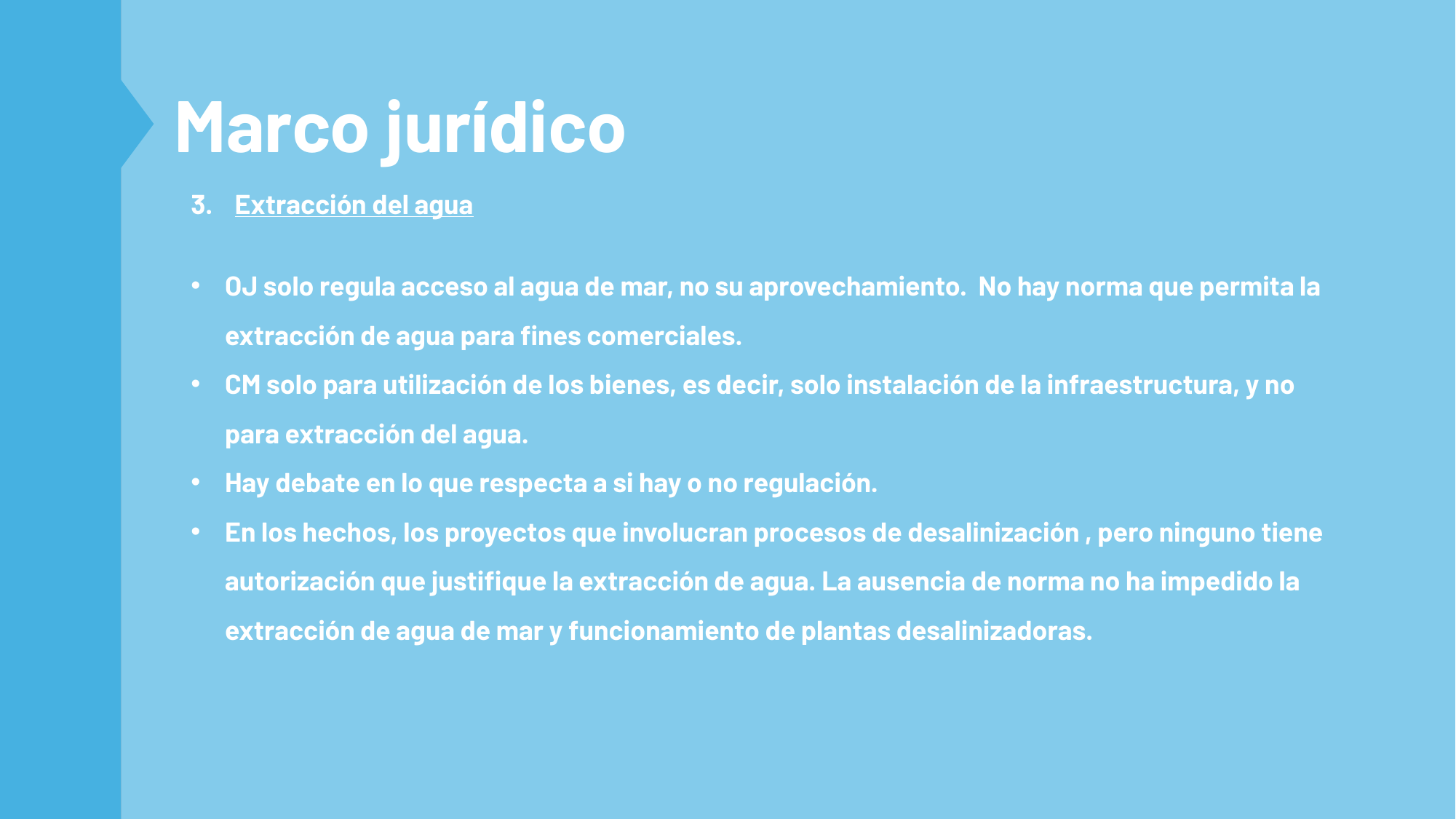

Marco jurídico
3.    Extracción del agua

OJ solo regula acceso al agua de mar, no su aprovechamiento.  No hay norma que permita la extracción de agua para fines comerciales.
CM solo para utilización de los bienes, es decir, solo instalación de la infraestructura, y no para extracción del agua.
Hay debate en lo que respecta a si hay o no regulación.
En los hechos, los proyectos que involucran procesos de desalinización , pero ninguno tiene autorización que justifique la extracción de agua. La ausencia de norma no ha impedido la extracción de agua de mar y funcionamiento de plantas desalinizadoras.